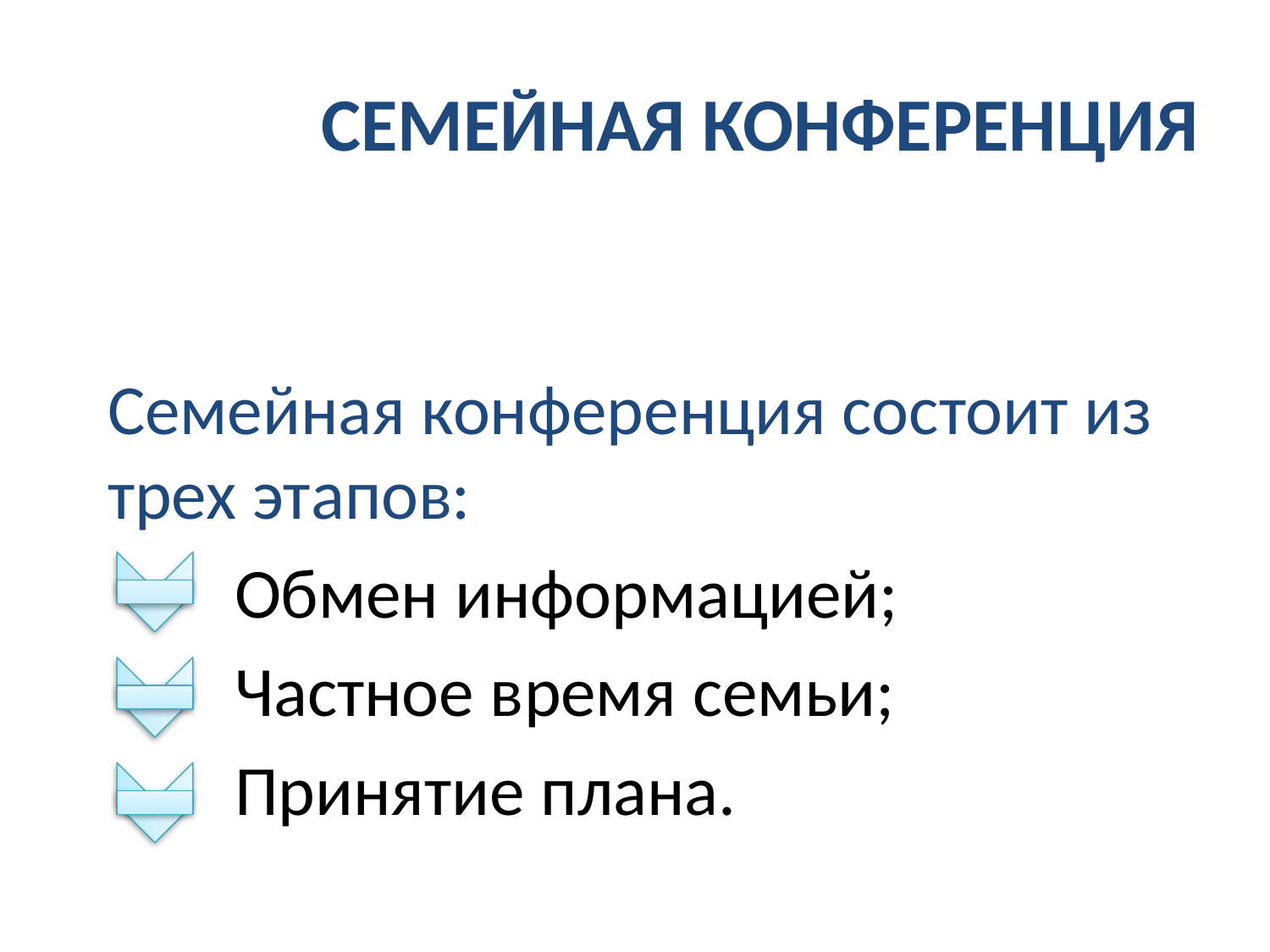

СЕМЕЙНАЯ КОНФЕРЕНЦИЯ
Семейная конференция состоит из трех этапов:
	Обмен информацией;
	Частное время семьи;
	Принятие плана.